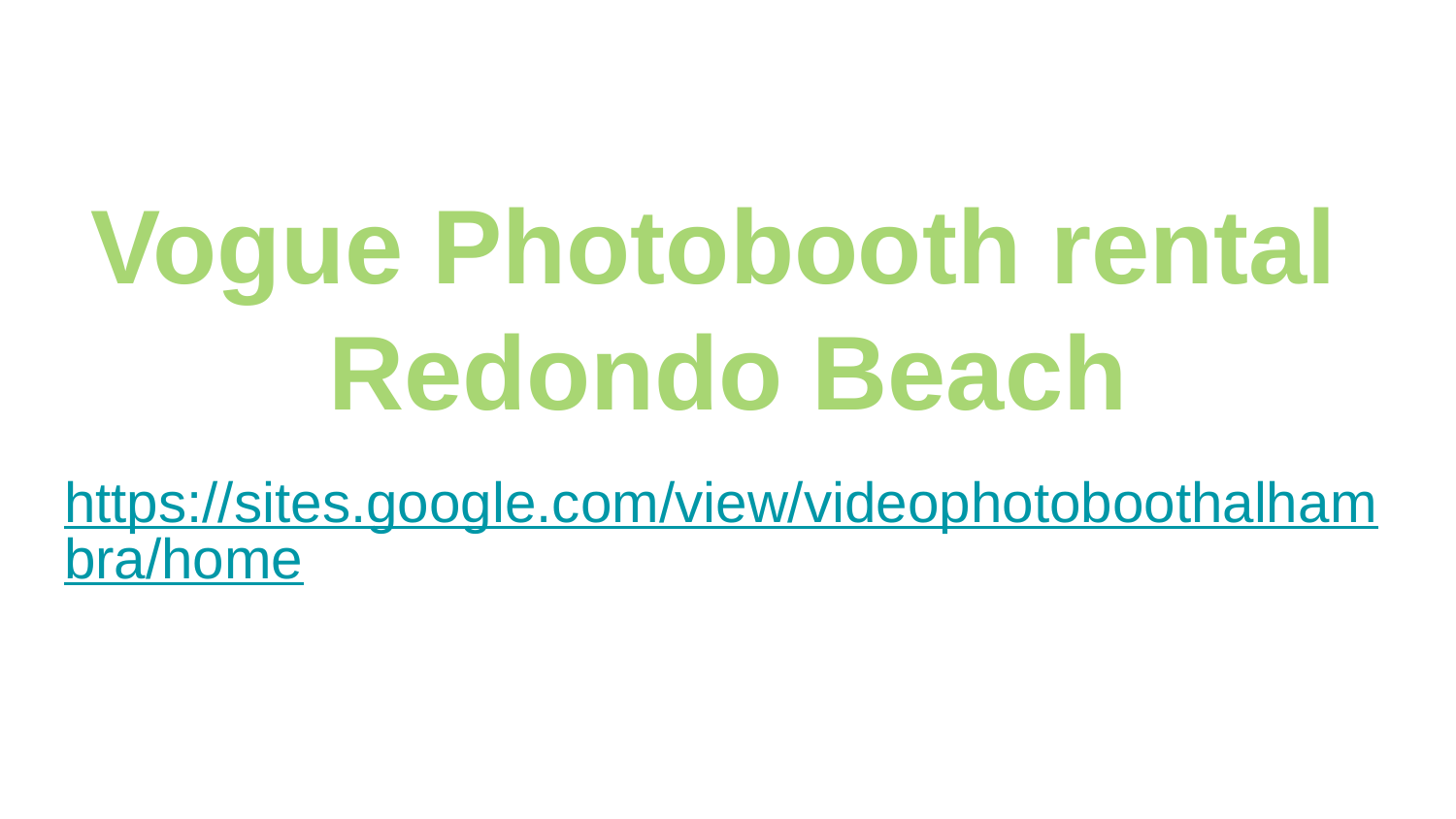

# Vogue Photobooth rental  Redondo Beach
https://sites.google.com/view/videophotoboothalhambra/home